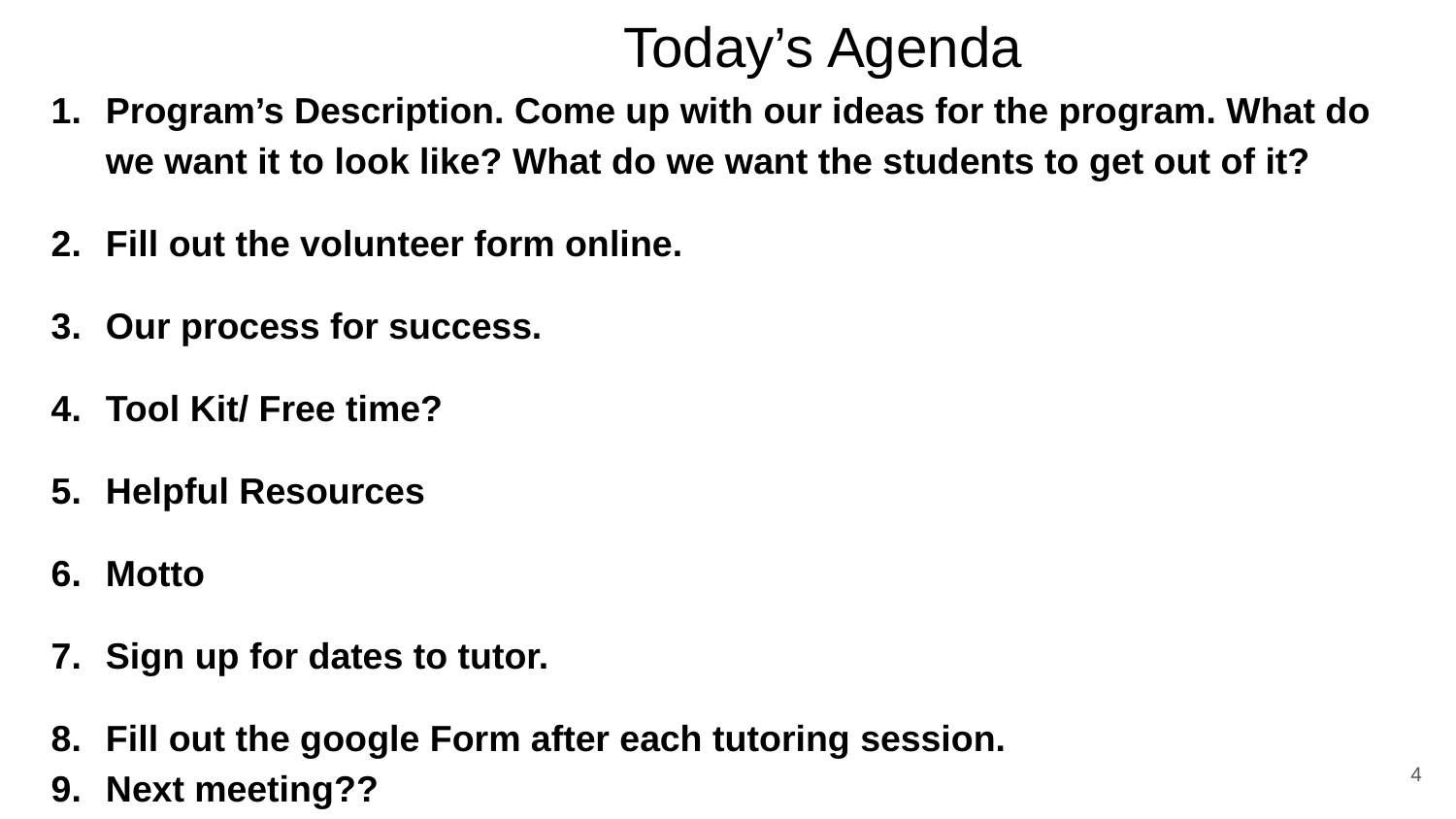

# Today’s Agenda
Program’s Description. Come up with our ideas for the program. What do we want it to look like? What do we want the students to get out of it?
Fill out the volunteer form online.
Our process for success.
Tool Kit/ Free time?
Helpful Resources
Motto
Sign up for dates to tutor.
Fill out the google Form after each tutoring session.
Next meeting??
4